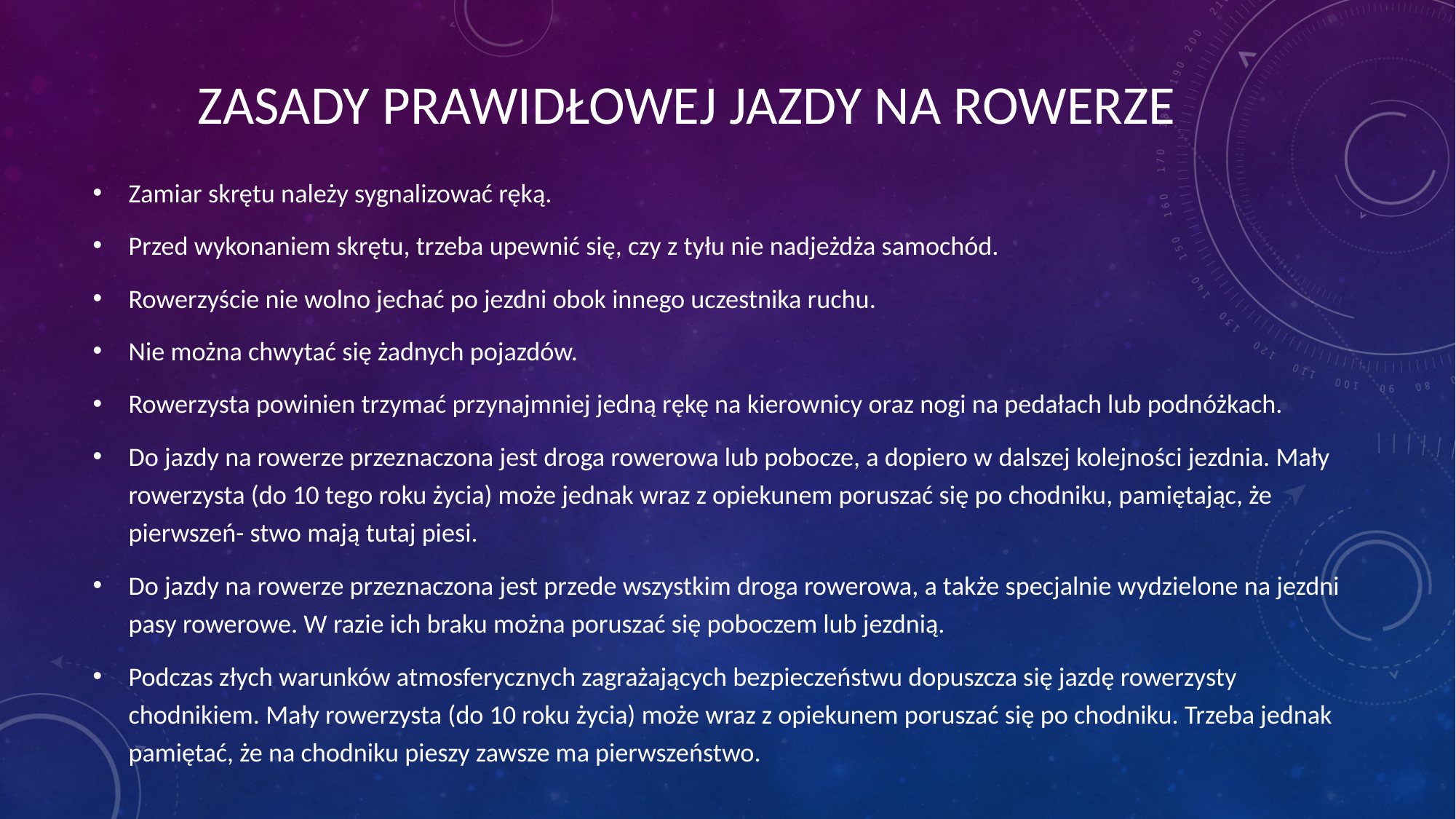

# zasady prawidłowej jazdy na rowerze
Zamiar skrętu należy sygnalizować ręką.
Przed wykonaniem skrętu, trzeba upewnić się, czy z tyłu nie nadjeżdża samochód.
Rowerzyście nie wolno jechać po jezdni obok innego uczestnika ruchu.
Nie można chwytać się żadnych pojazdów.
Rowerzysta powinien trzymać przynajmniej jedną rękę na kierownicy oraz nogi na pedałach lub podnóżkach.
Do jazdy na rowerze przeznaczona jest droga rowerowa lub pobocze, a dopiero w dalszej kolejności jezdnia. Mały rowerzysta (do 10 tego roku życia) może jednak wraz z opiekunem poruszać się po chodniku, pamiętając, że pierwszeń- stwo mają tutaj piesi.
Do jazdy na rowerze przeznaczona jest przede wszystkim droga rowerowa, a także specjalnie wydzielone na jezdni pasy rowerowe. W razie ich braku można poruszać się poboczem lub jezdnią.
Podczas złych warunków atmosferycznych zagrażających bezpieczeństwu dopuszcza się jazdę rowerzysty chodnikiem. Mały rowerzysta (do 10 roku życia) może wraz z opiekunem poruszać się po chodniku. Trzeba jednak pamiętać, że na chodniku pieszy zawsze ma pierwszeństwo.